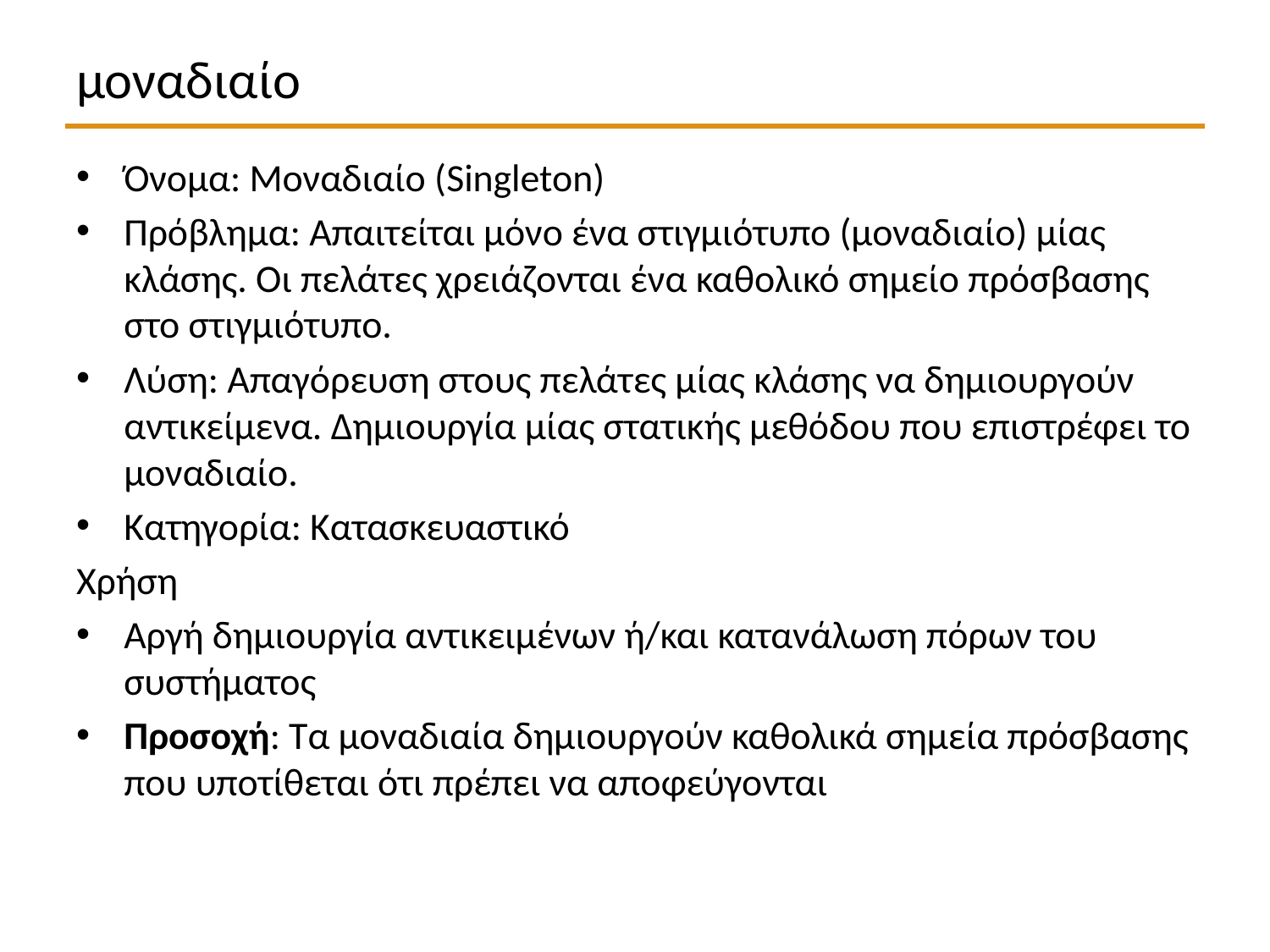

# μοναδιαίο
Όνομα: Μοναδιαίο (Singleton)
Πρόβλημα: Απαιτείται μόνο ένα στιγμιότυπο (μοναδιαίο) μίας κλάσης. Οι πελάτες χρειάζονται ένα καθολικό σημείο πρόσβασης στο στιγμιότυπο.
Λύση: Απαγόρευση στους πελάτες μίας κλάσης να δημιουργούν αντικείμενα. Δημιουργία μίας στατικής μεθόδου που επιστρέφει το μοναδιαίο.
Κατηγορία: Κατασκευαστικό
Χρήση
Αργή δημιουργία αντικειμένων ή/και κατανάλωση πόρων του συστήματος
Προσοχή: Τα μοναδιαία δημιουργούν καθολικά σημεία πρόσβασης που υποτίθεται ότι πρέπει να αποφεύγονται